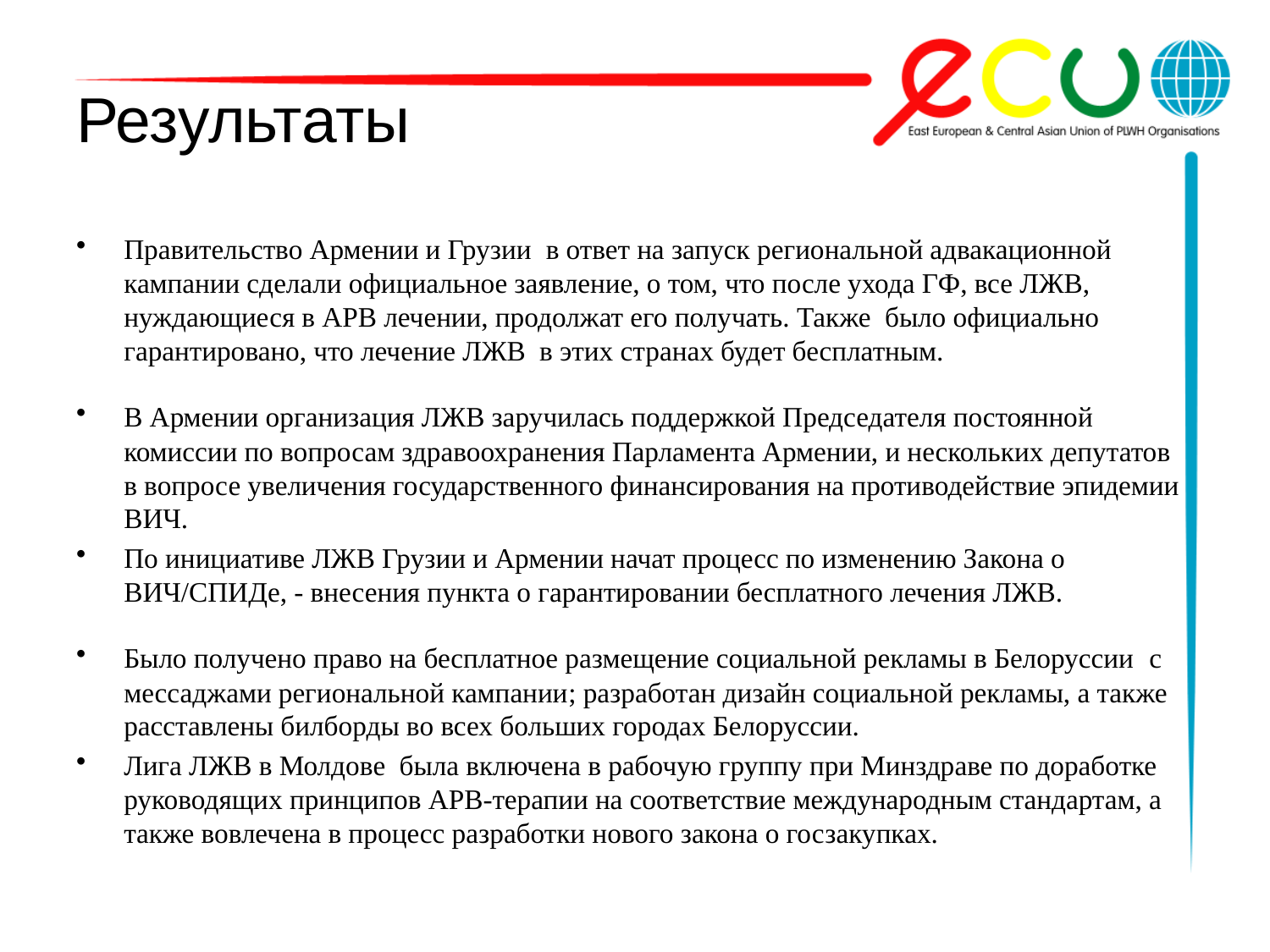

# Результаты

Правительство Армении и Грузии  в ответ на запуск региональной адвакационной кампании сделали официальное заявление, о том, что после ухода ГФ, все ЛЖВ, нуждающиеся в АРВ лечении, продолжат его получать. Также  было официально гарантировано, что лечение ЛЖВ  в этих странах будет бесплатным.

В Армении организация ЛЖВ заручилась поддержкой Председателя постоянной комиссии по вопросам здравоохранения Парламента Армении, и нескольких депутатов в вопросе увеличения государственного финансирования на противодействие эпидемии ВИЧ.
По инициативе ЛЖВ Грузии и Армении начат процесс по изменению Закона о ВИЧ/СПИДе, - внесения пункта о гарантировании бесплатного лечения ЛЖВ.

Было получено право на бесплатное размещение социальной рекламы в Белоруссии  с мессаджами региональной кампании; разработан дизайн социальной рекламы, а также расставлены билборды во всех больших городах Белоруссии.
Лига ЛЖВ в Молдове  была включена в рабочую группу при Минздраве по доработке руководящих принципов АРВ-терапии на соответствие международным стандартам, а также вовлечена в процесс разработки нового закона о госзакупках.